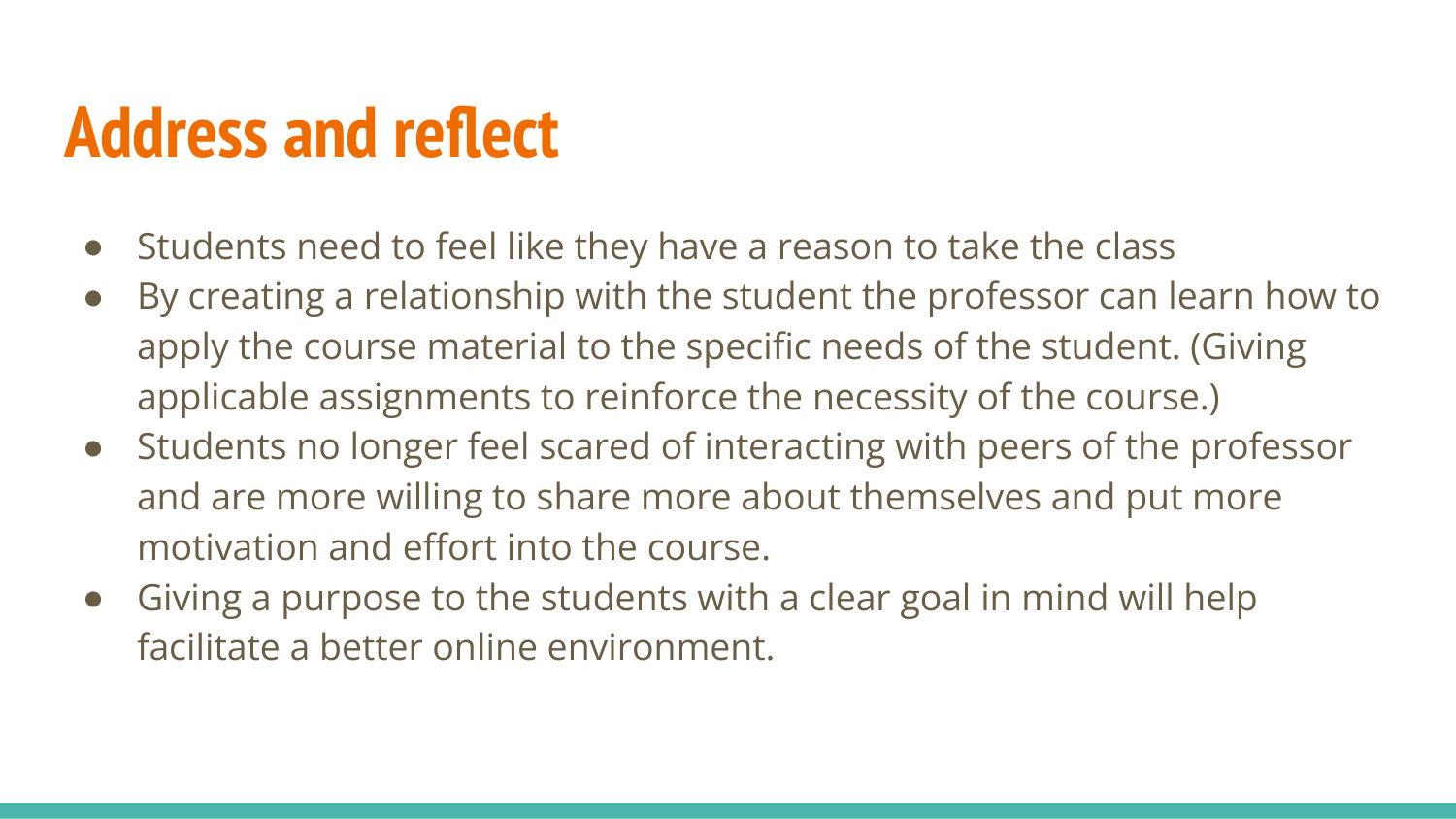

# Address and reflect
Students need to feel like they have a reason to take the class
By creating a relationship with the student the professor can learn how to apply the course material to the specific needs of the student. (Giving applicable assignments to reinforce the necessity of the course.)
Students no longer feel scared of interacting with peers of the professor and are more willing to share more about themselves and put more motivation and effort into the course.
Giving a purpose to the students with a clear goal in mind will help facilitate a better online environment.